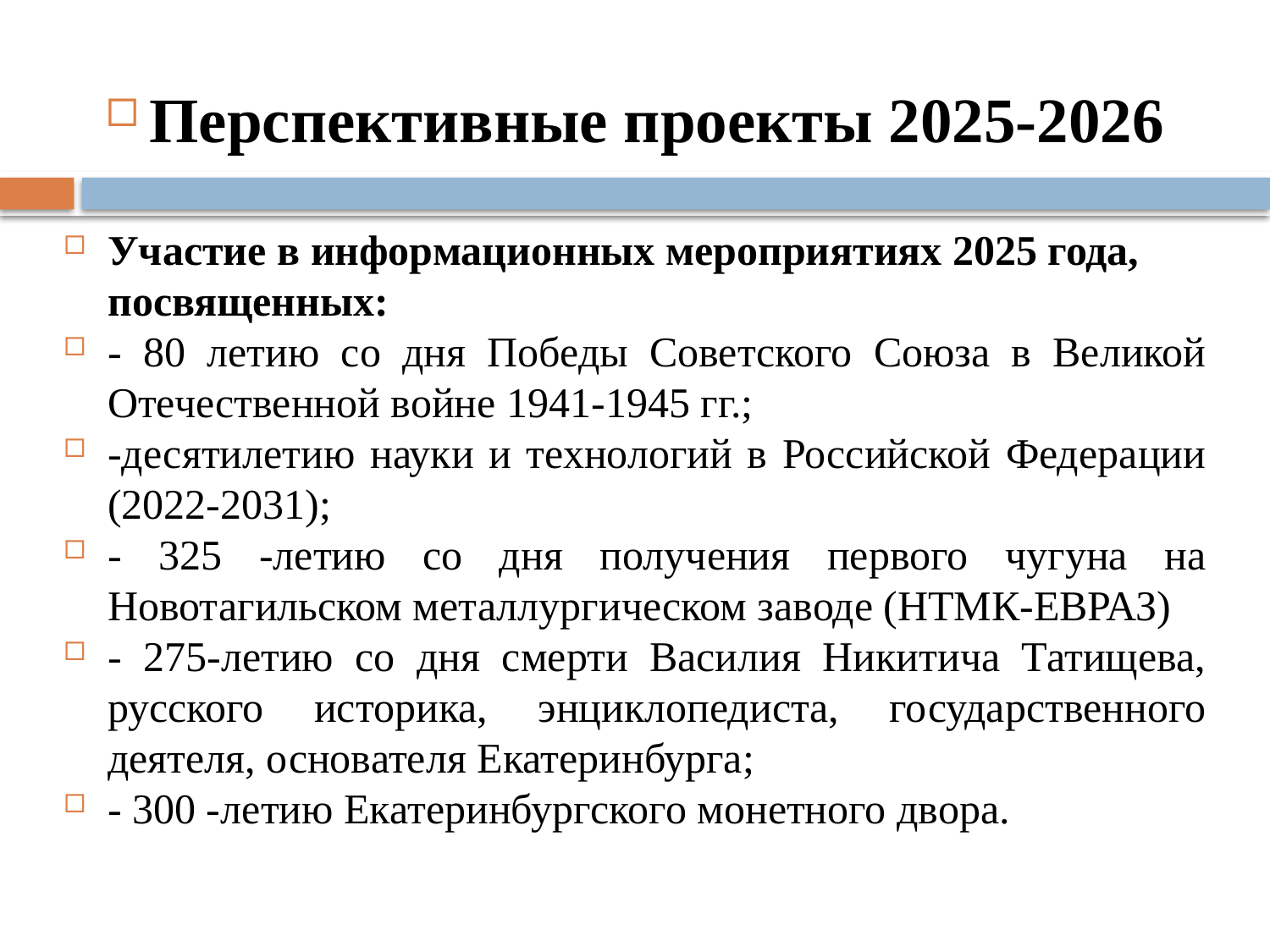

Перспективные проекты 2025-2026
Участие в информационных мероприятиях 2025 года, посвященных:
- 80 летию со дня Победы Советского Союза в Великой Отечественной войне 1941-1945 гг.;
-десятилетию науки и технологий в Российской Федерации (2022-2031);
- 325 -летию со дня получения первого чугуна на Новотагильском металлургическом заводе (НТМК-ЕВРАЗ)
- 275-летию со дня смерти Василия Никитича Татищева, русского историка, энциклопедиста, государственного деятеля, основателя Екатеринбурга;
- 300 -летию Екатеринбургского монетного двора.